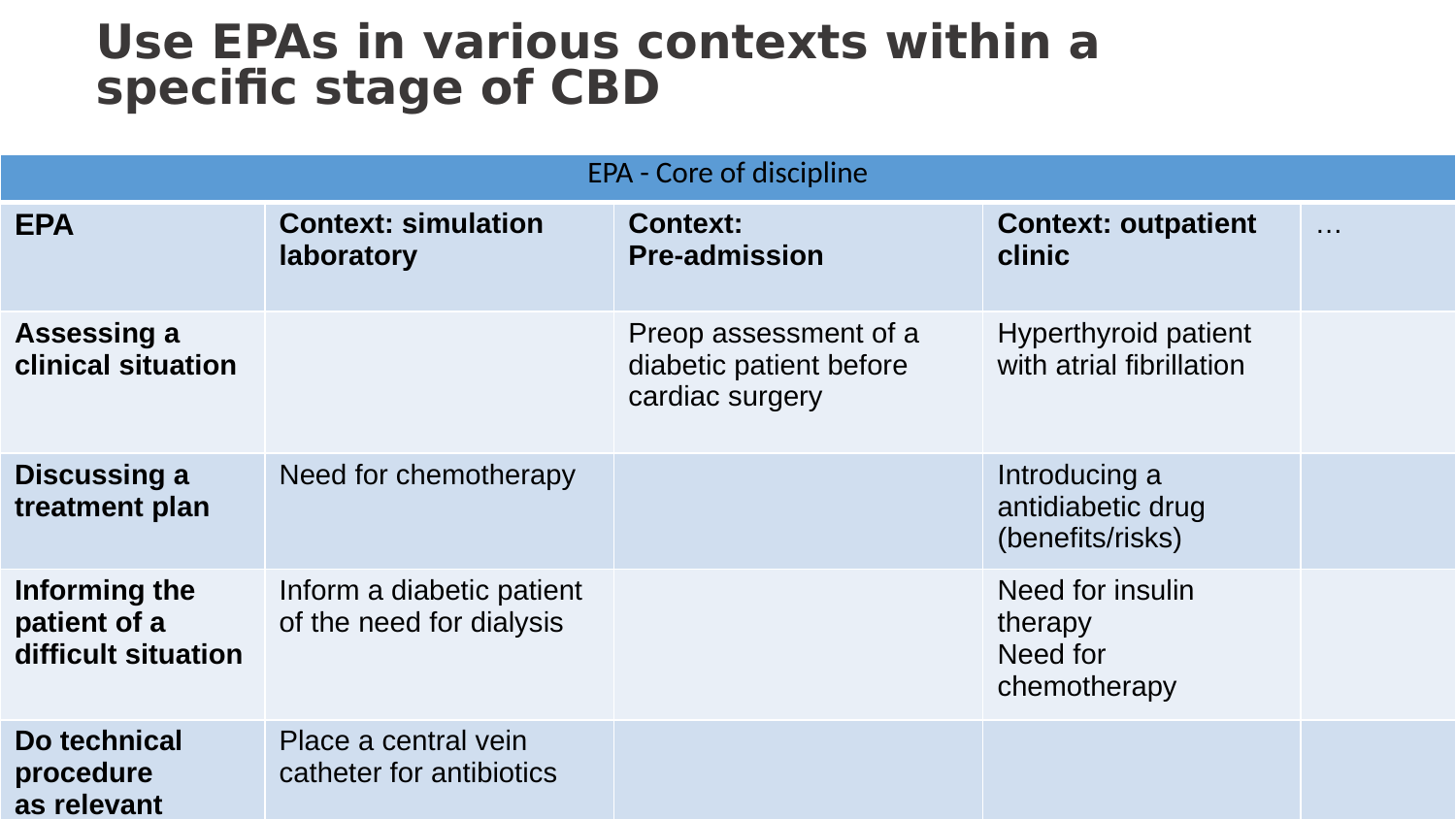

Use EPAs in various contexts within a specific stage of CBD
| EPA - Core of discipline |  |  |  |  |
| --- | --- | --- | --- | --- |
| EPA | Context: simulation laboratory | Context: Pre-admission | Context: outpatient clinic | … |
| Assessing a clinical situation |  | Preop assessment of a diabetic patient before cardiac surgery | Hyperthyroid patient with atrial fibrillation |  |
| Discussing a treatment plan | Need for chemotherapy |  | Introducing a antidiabetic drug (benefits/risks) |  |
| Informing the patient of a difficult situation | Inform a diabetic patient of the need for dialysis |  | Need for insulin therapy Need for chemotherapy |  |
| Do technical procedure as relevant | Place a central vein catheter for antibiotics |  |  |  |
|  |  |  |  |  |
|  |  |  |  |  |